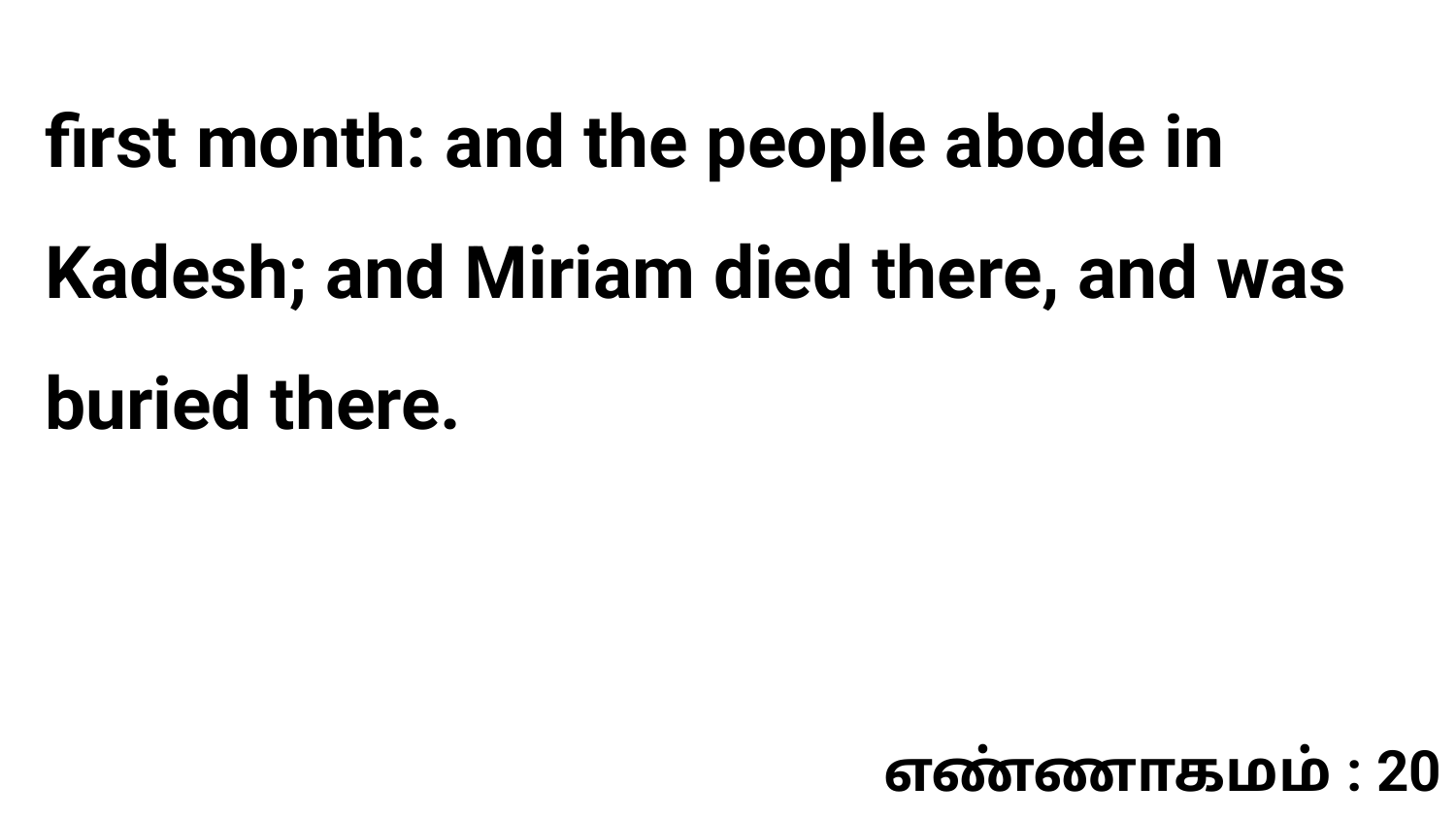

first month: and the people abode in Kadesh; and Miriam died there, and was buried there.
எண்ணாகமம் : 20